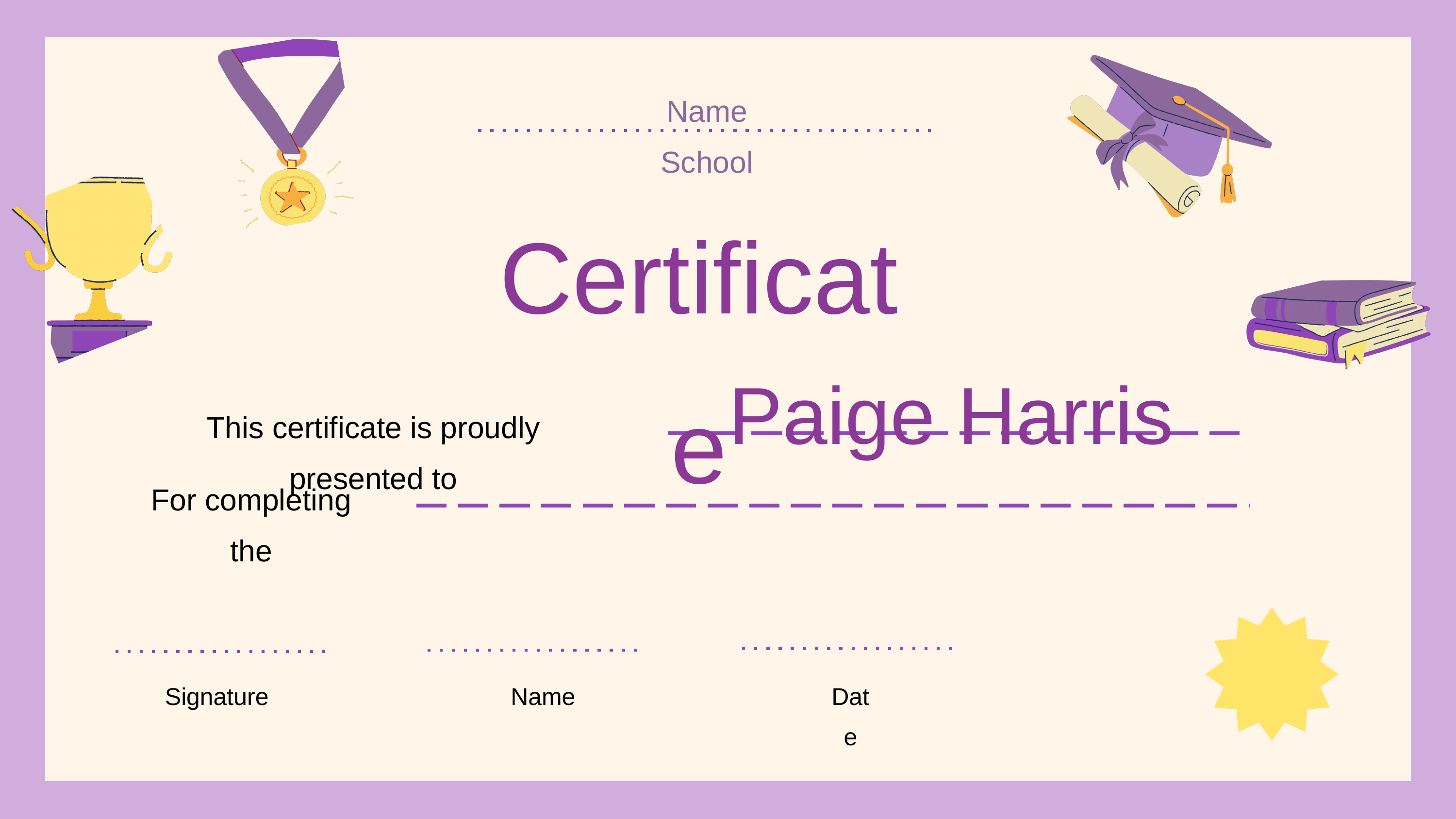

Name School
Certificate

Paige Harris
This certificate is proudly presented to
For completing the

Signature
Name
Date